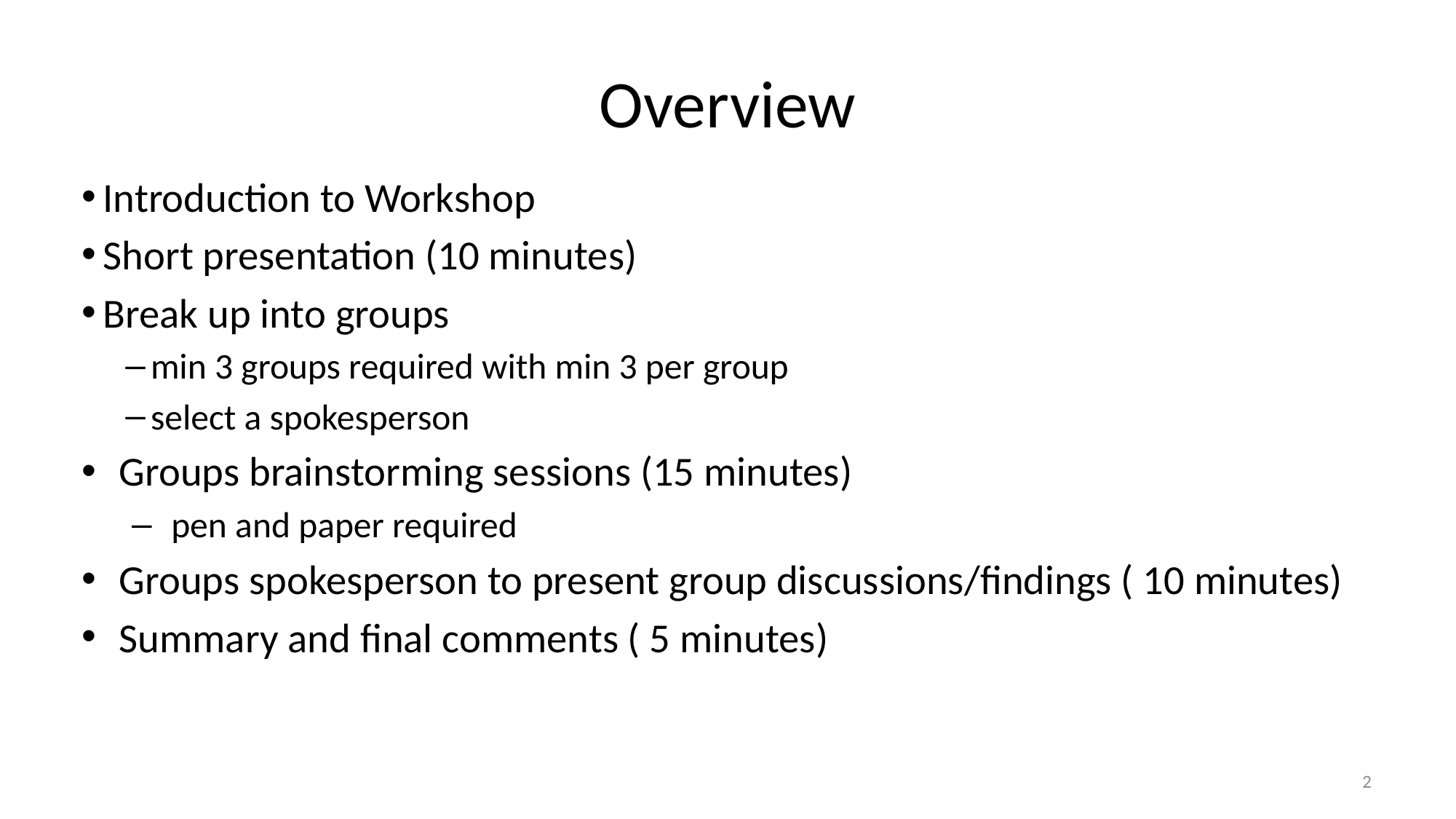

# Overview
 Introduction to Workshop
 Short presentation (10 minutes)
 Break up into groups
 min 3 groups required with min 3 per group
 select a spokesperson
Groups brainstorming sessions (15 minutes)
 pen and paper required
Groups spokesperson to present group discussions/findings ( 10 minutes)
Summary and final comments ( 5 minutes)

2